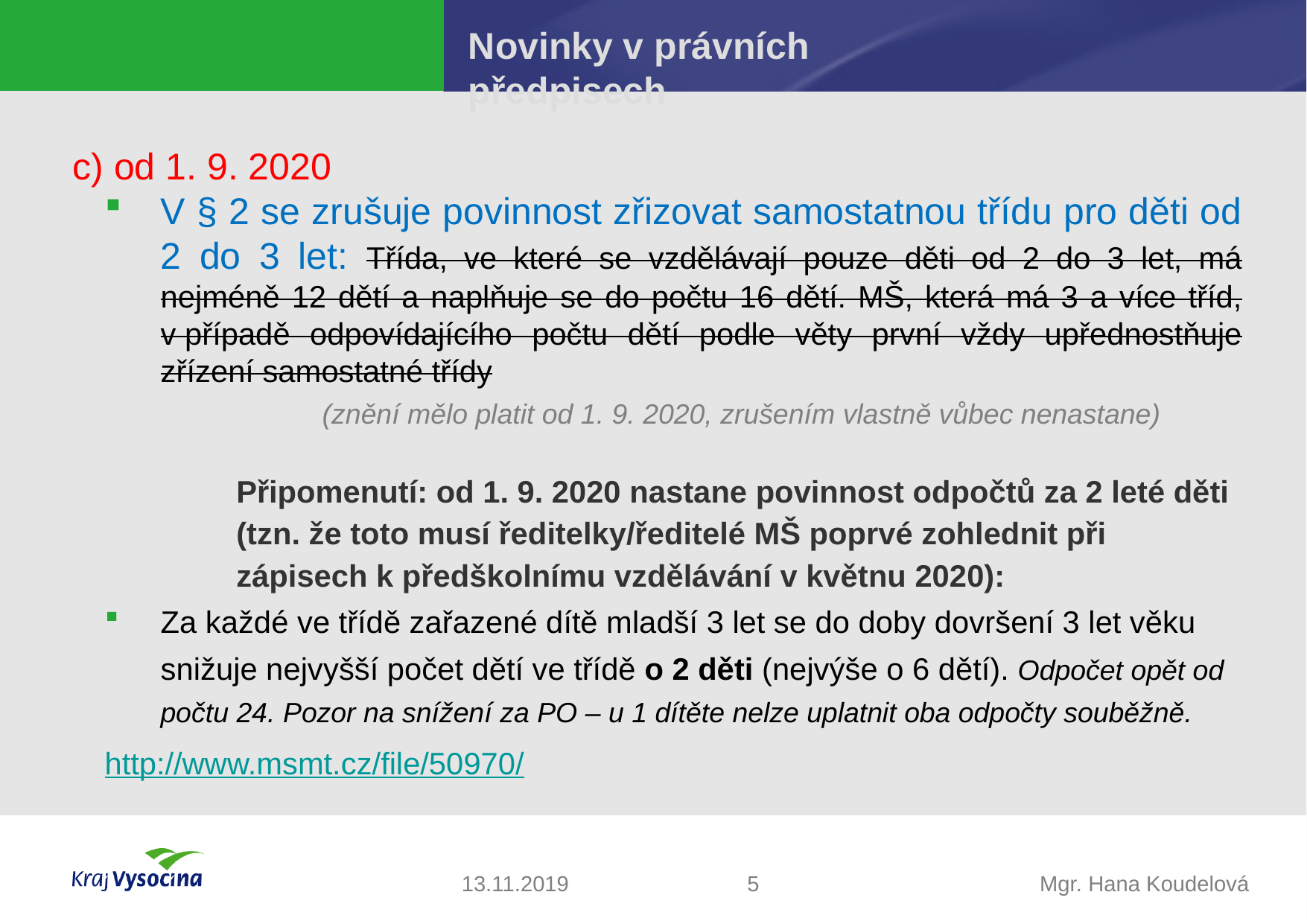

# Novinky v právních předpisech

c) od 1. 9. 2020
V § 2 se zrušuje povinnost zřizovat samostatnou třídu pro děti od 2 do 3 let: Třída, ve které se vzdělávají pouze děti od 2 do 3 let, má nejméně 12 dětí a naplňuje se do počtu 16 dětí. MŠ, která má 3 a více tříd, v případě odpovídajícího počtu dětí podle věty první vždy upřednostňuje zřízení samostatné třídy
           (znění mělo platit od 1. 9. 2020, zrušením vlastně vůbec nenastane)

Připomenutí: od 1. 9. 2020 nastane povinnost odpočtů za 2 leté děti  (tzn. že toto musí ředitelky/ředitelé MŠ poprvé zohlednit při zápisech k předškolnímu vzdělávání v květnu 2020):
Za každé ve třídě zařazené dítě mladší 3 let se do doby dovršení 3 let věku snižuje nejvyšší počet dětí ve třídě o 2 děti (nejvýše o 6 dětí). Odpočet opět od počtu 24. Pozor na snížení za PO – u 1 dítěte nelze uplatnit oba odpočty souběžně.
http://www.msmt.cz/file/50970/

13.11.2019
5